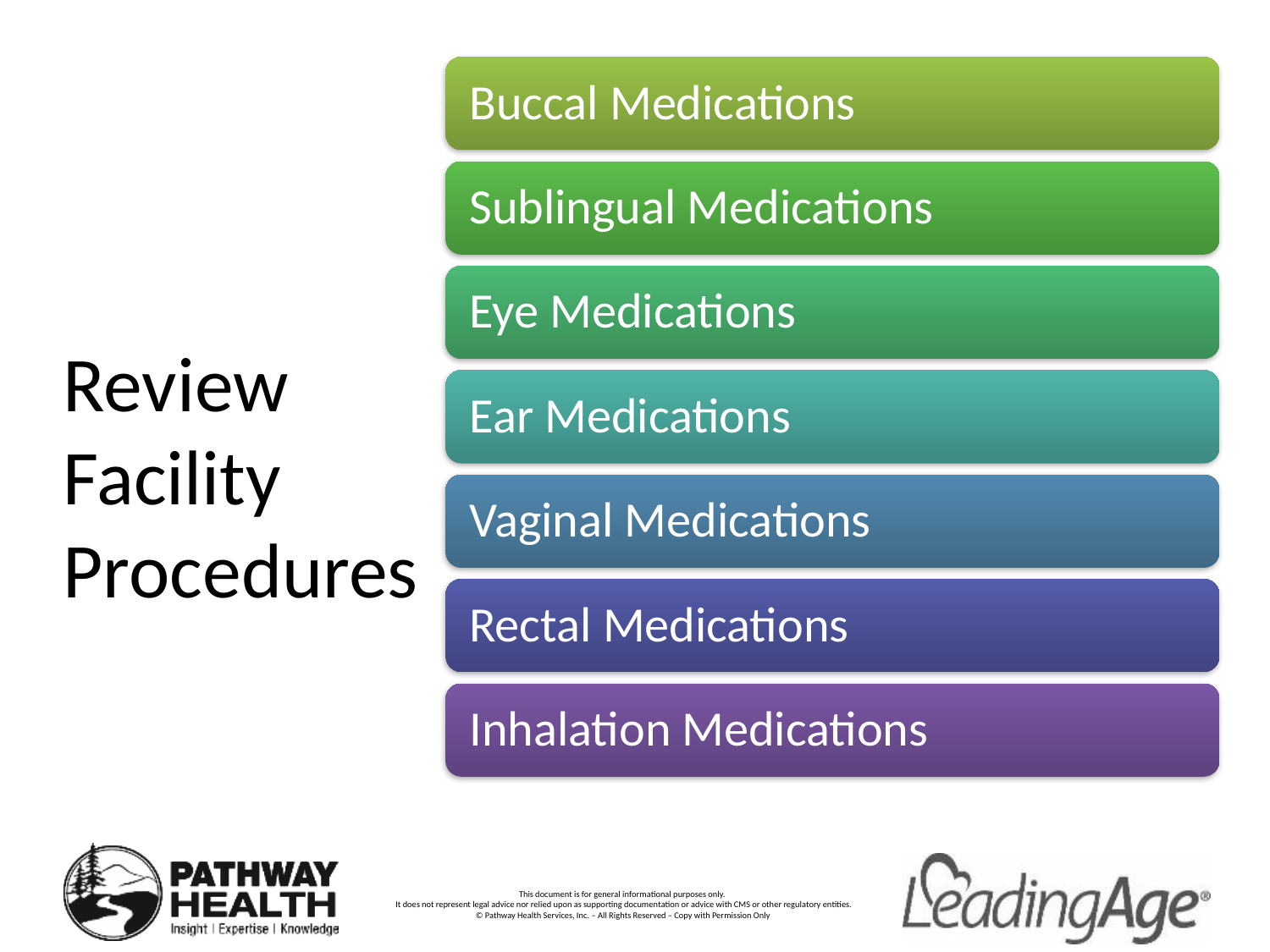

Buccal Medications
Sublingual Medications
Eye Medications
Ear Medications
Vaginal Medications
Rectal Medications
Inhalation Medications
# Review Facility Procedures